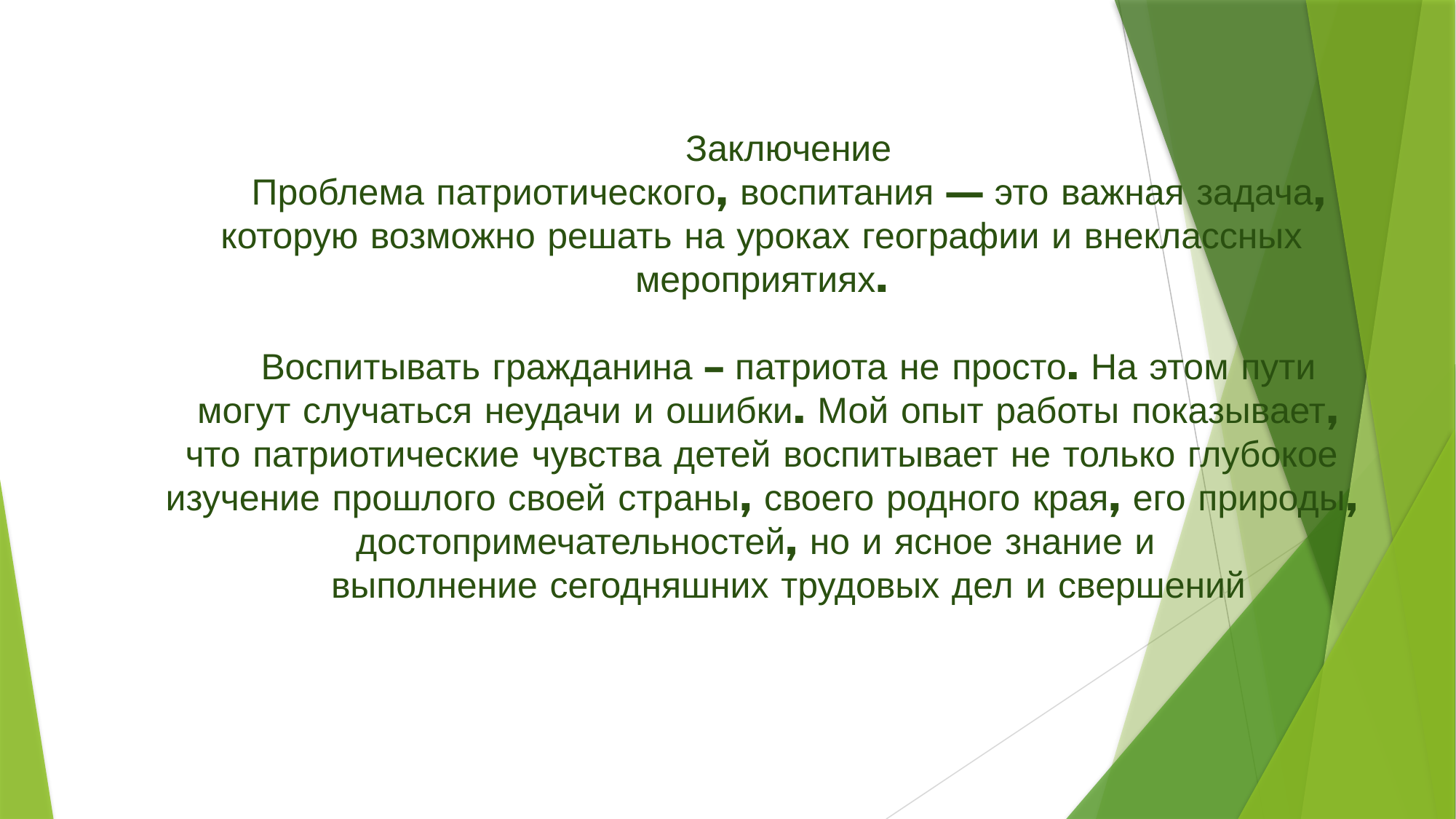

Заключение
Проблема патриотического, воспитания — это важная задача, которую возможно решать на уроках географии и внеклассных мероприятиях.

Воспитывать гражданина – патриота не просто. На этом пути  могут случаться неудачи и ошибки. Мой опыт работы показывает, что патриотические чувства детей воспитывает не только глубокое изучение прошлого своей страны, своего родного края, его природы, достопримечательностей, но и ясное знание и
выполнение сегодняшних трудовых дел и свершений